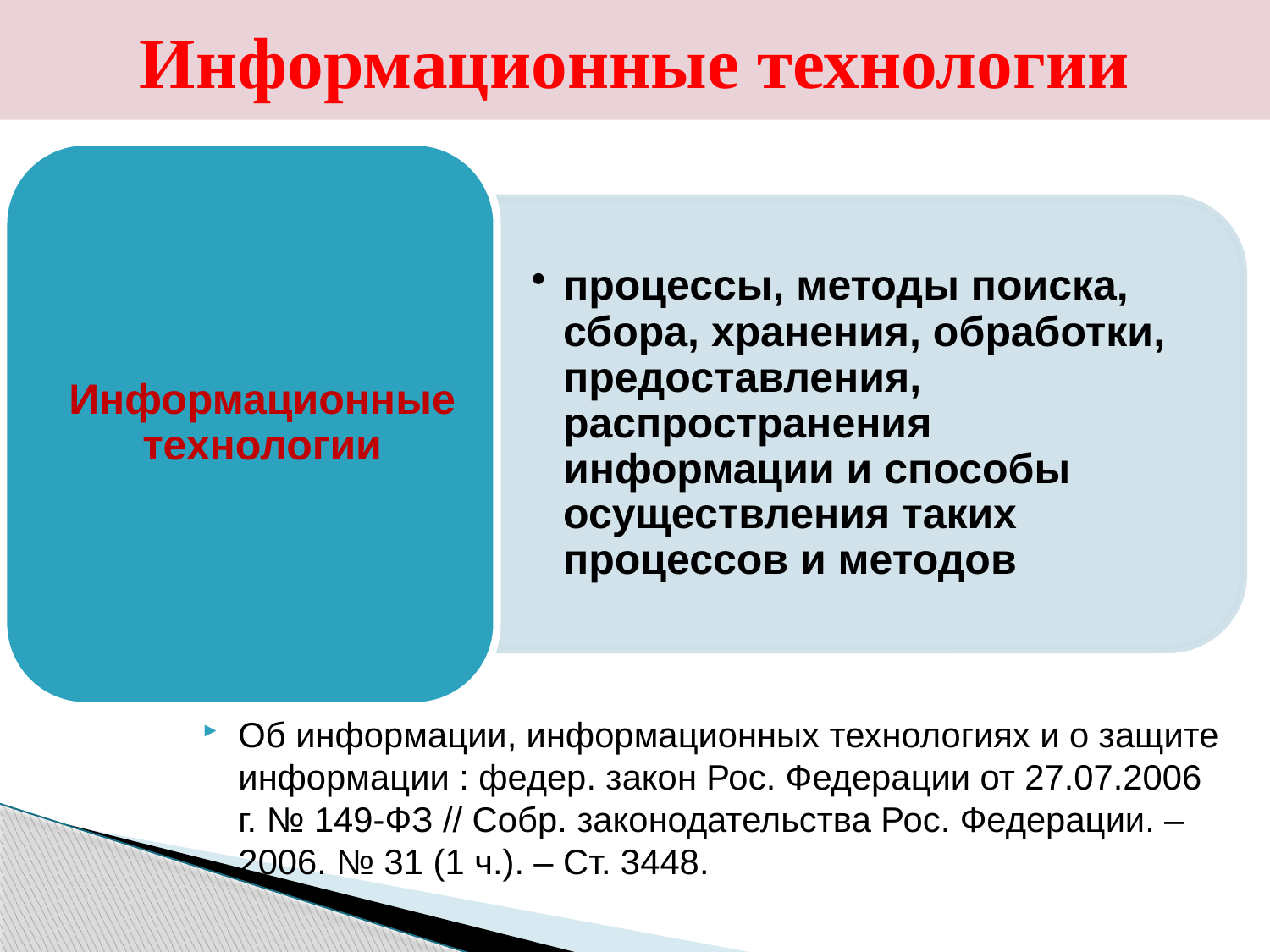

# Информационные технологии
процессы, методы поиска, сбора, хранения, обработки, предоставления, распространения информации и способы осуществления таких процессов и методов
Информационные технологии
Об информации, информационных технологиях и о защите информации : федер. закон Рос. Федерации от 27.07.2006 г. № 149-ФЗ // Собр. законодательства Рос. Федерации. – 2006. № 31 (1 ч.). – Ст. 3448.